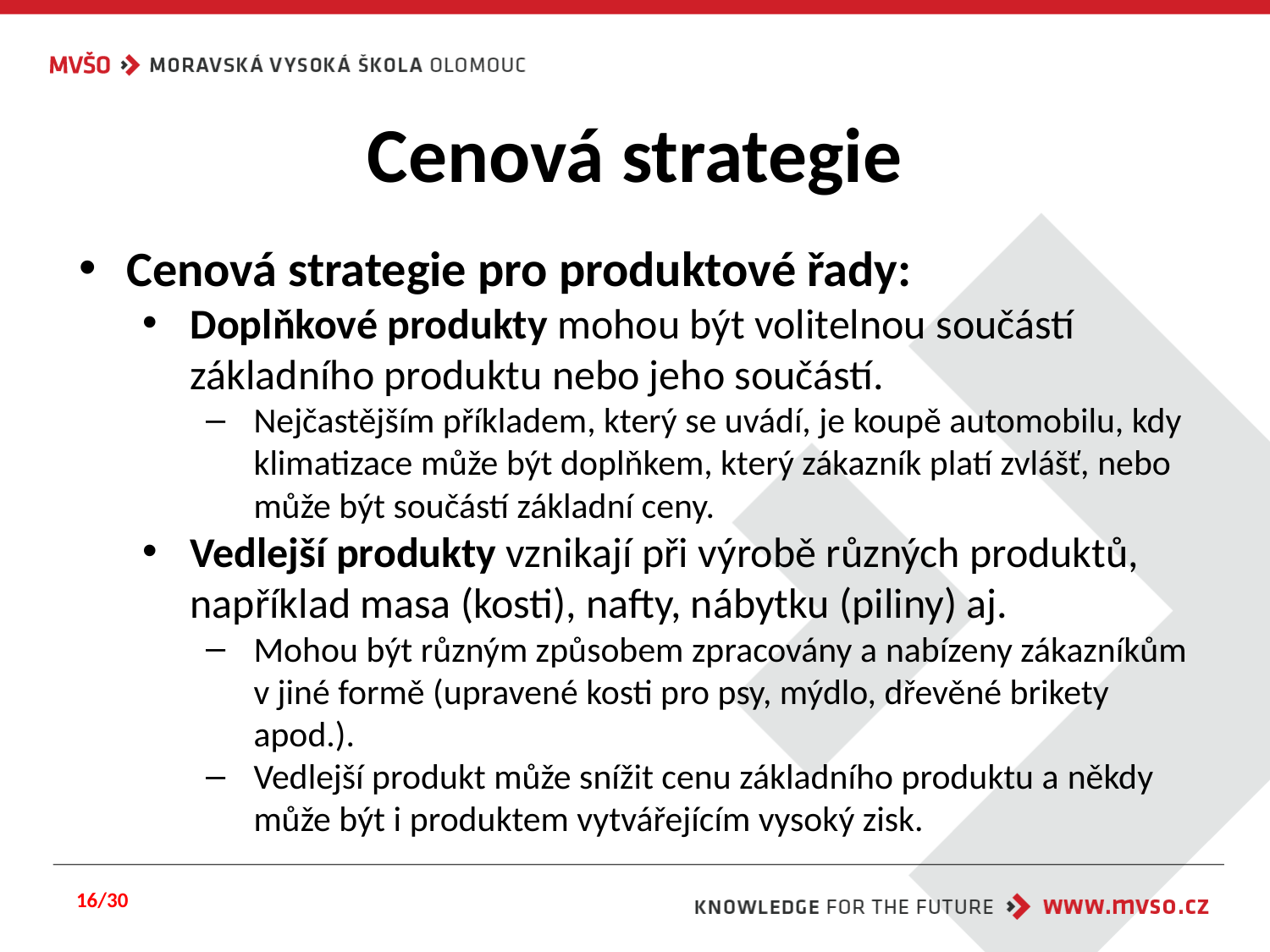

# Cenová strategie
Cenová strategie pro produktové řady:
Doplňkové produkty mohou být volitelnou součástí základního produktu nebo jeho součástí.
Nejčastějším příkladem, který se uvádí, je koupě automobilu, kdy klimatizace může být doplňkem, který zákazník platí zvlášť, nebo může být součástí základní ceny.
Vedlejší produkty vznikají při výrobě různých produktů, například masa (kosti), nafty, nábytku (piliny) aj.
Mohou být různým způsobem zpracovány a nabízeny zákazníkům v jiné formě (upravené kosti pro psy, mýdlo, dřevěné brikety apod.).
Vedlejší produkt může snížit cenu základního produktu a někdy může být i produktem vytvářejícím vysoký zisk.
16/30